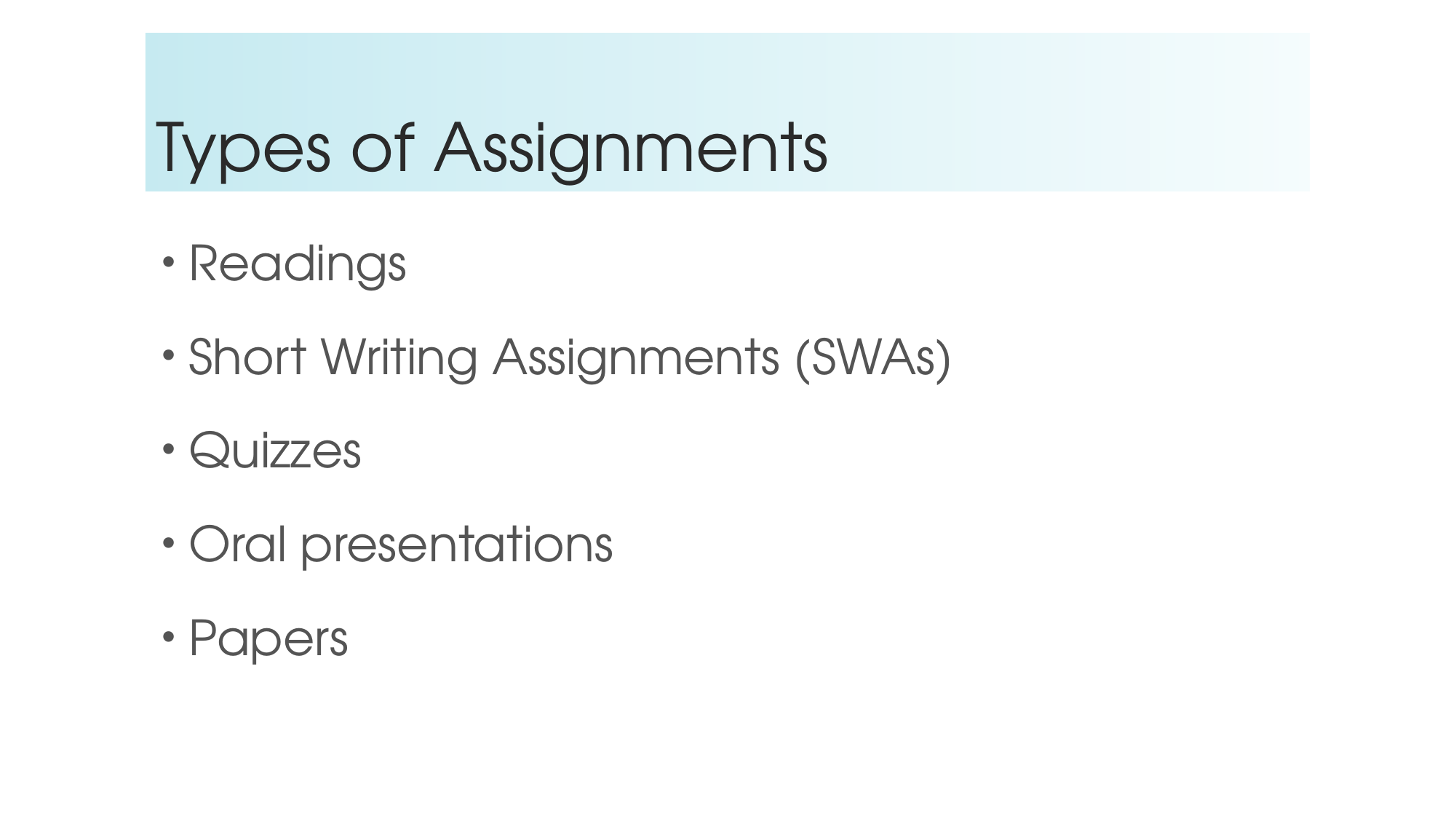

# Types of Assignments
Readings
Short Writing Assignments (SWAs)
Quizzes
Oral presentations
Papers